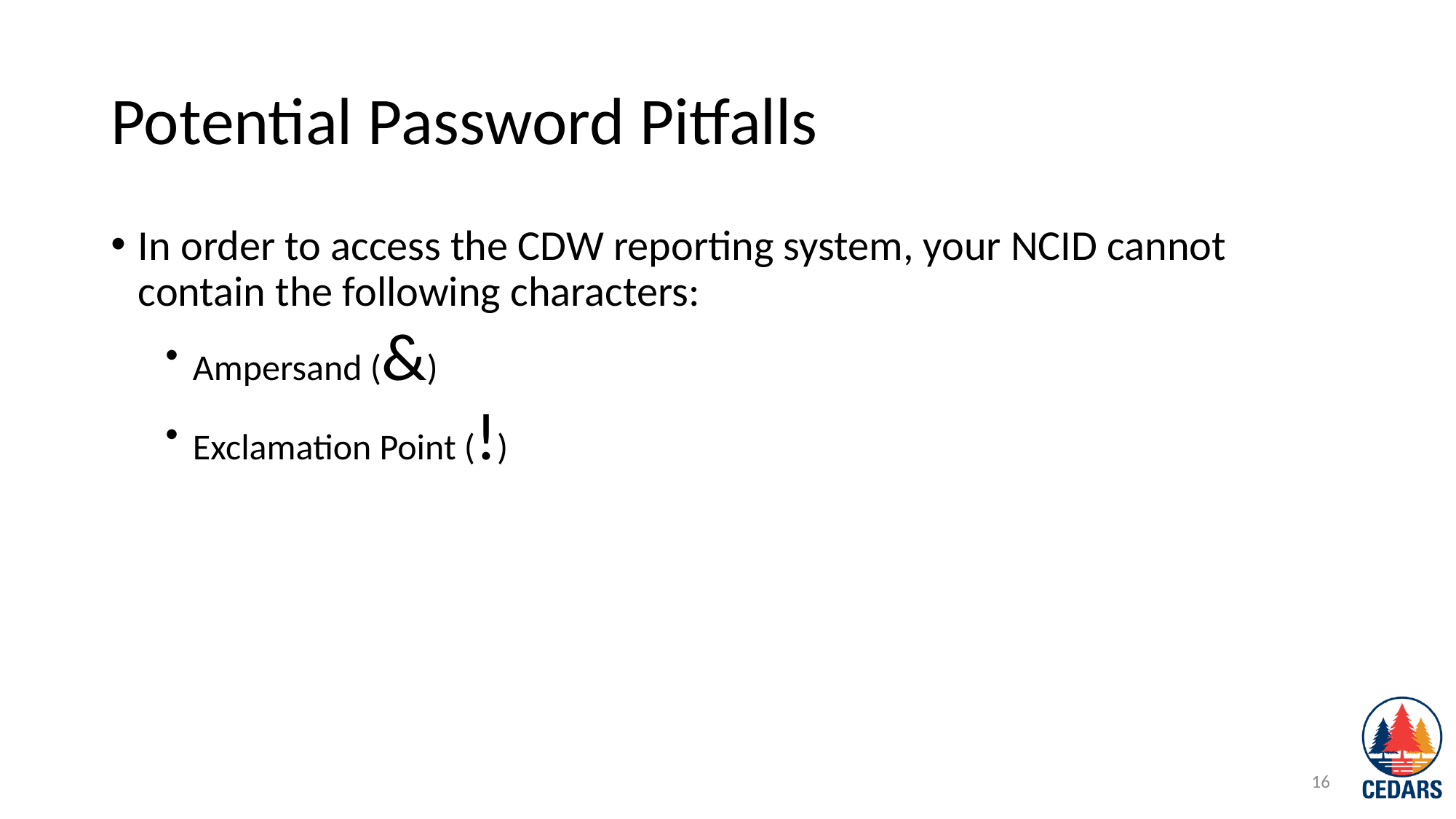

# Potential Password Pitfalls
In order to access the CDW reporting system, your NCID cannot contain the following characters:
Ampersand (&)
Exclamation Point (!)
16